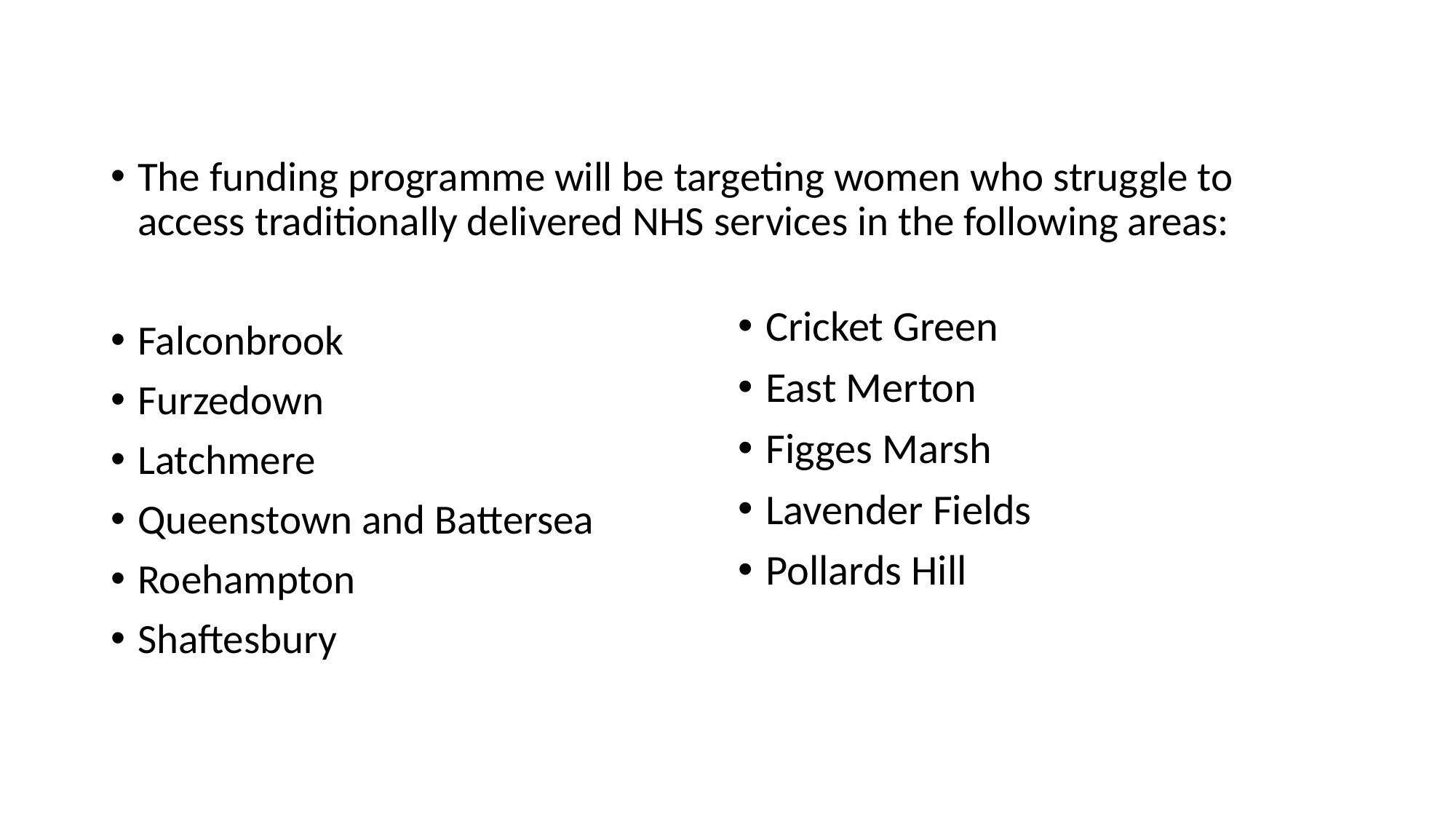

The funding programme will be targeting women who struggle to access traditionally delivered NHS services in the following areas:

Falconbrook
Furzedown
Latchmere
Queenstown and Battersea
Roehampton
Shaftesbury

Cricket Green
East Merton
Figges Marsh
Lavender Fields
Pollards Hill